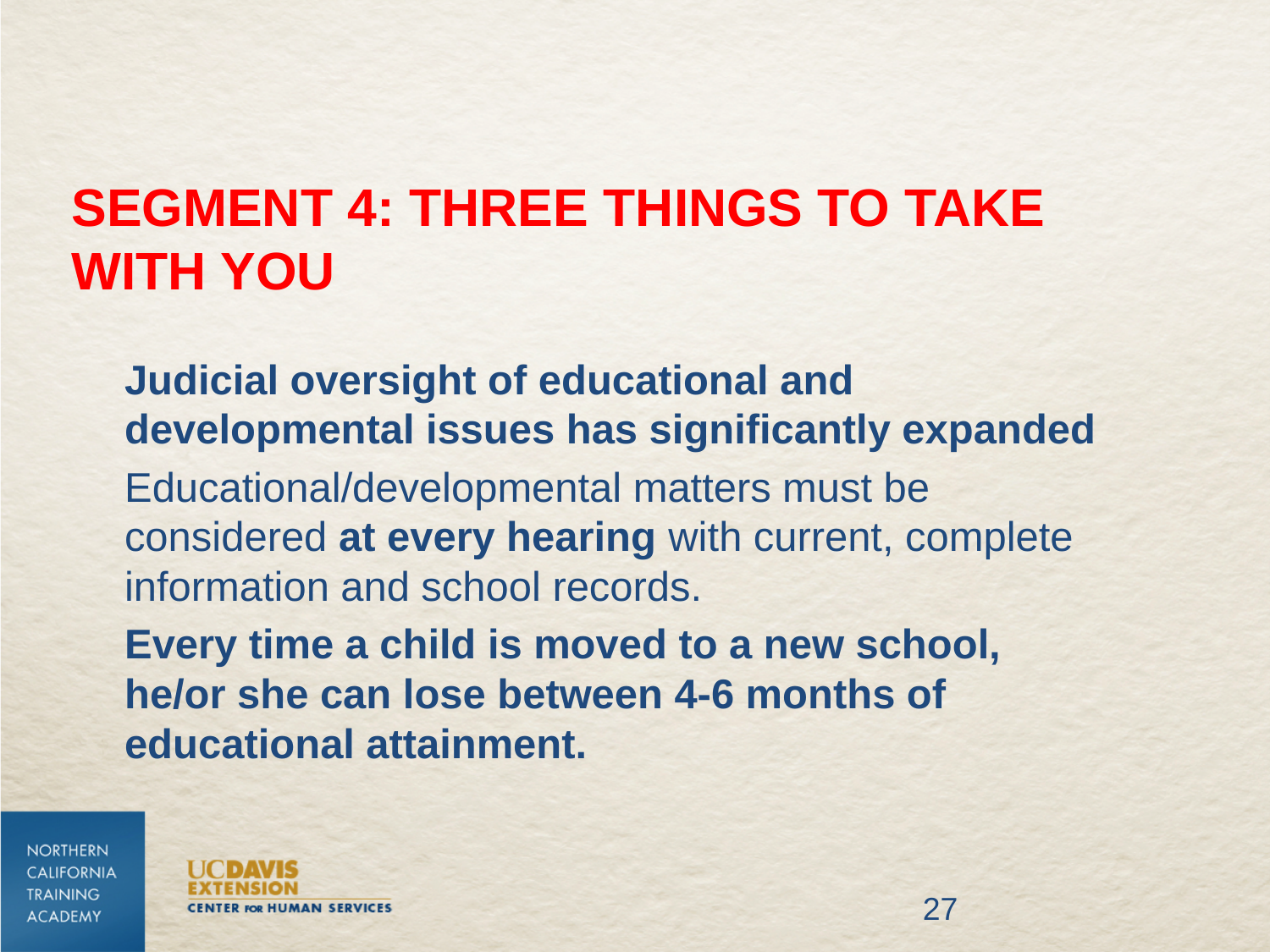

# Segment 4: Three things to take with you
Judicial oversight of educational and developmental issues has significantly expanded
Educational/developmental matters must be considered at every hearing with current, complete information and school records.
Every time a child is moved to a new school, he/or she can lose between 4-6 months of educational attainment.

27